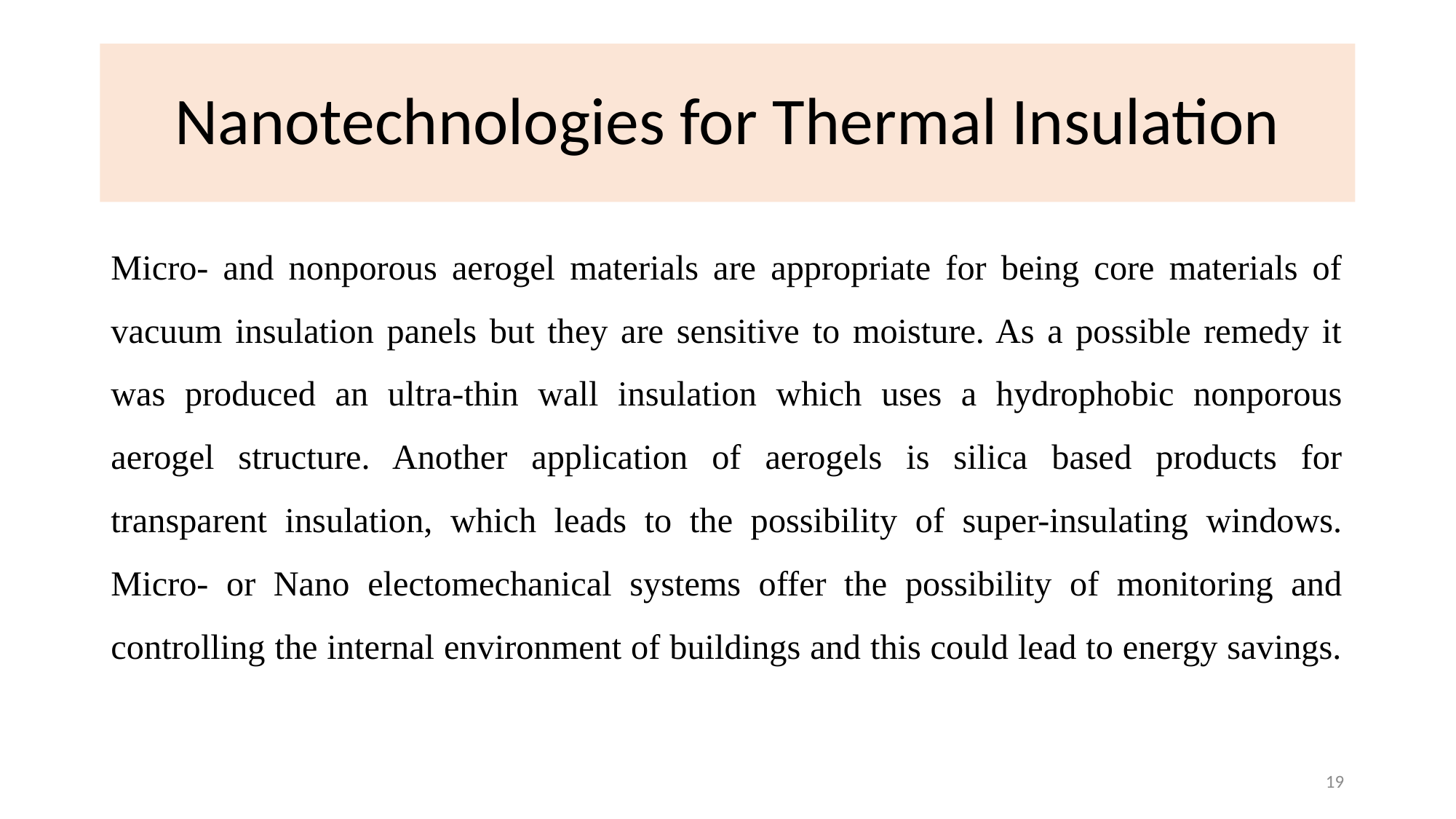

# Nanotechnologies for Thermal Insulation
Micro- and nonporous aerogel materials are appropriate for being core materials of vacuum insulation panels but they are sensitive to moisture. As a possible remedy it was produced an ultra-thin wall insulation which uses a hydrophobic nonporous aerogel structure. Another application of aerogels is silica based products for transparent insulation, which leads to the possibility of super-insulating windows. Micro- or Nano electomechanical systems offer the possibility of monitoring and controlling the internal environment of buildings and this could lead to energy savings.
19